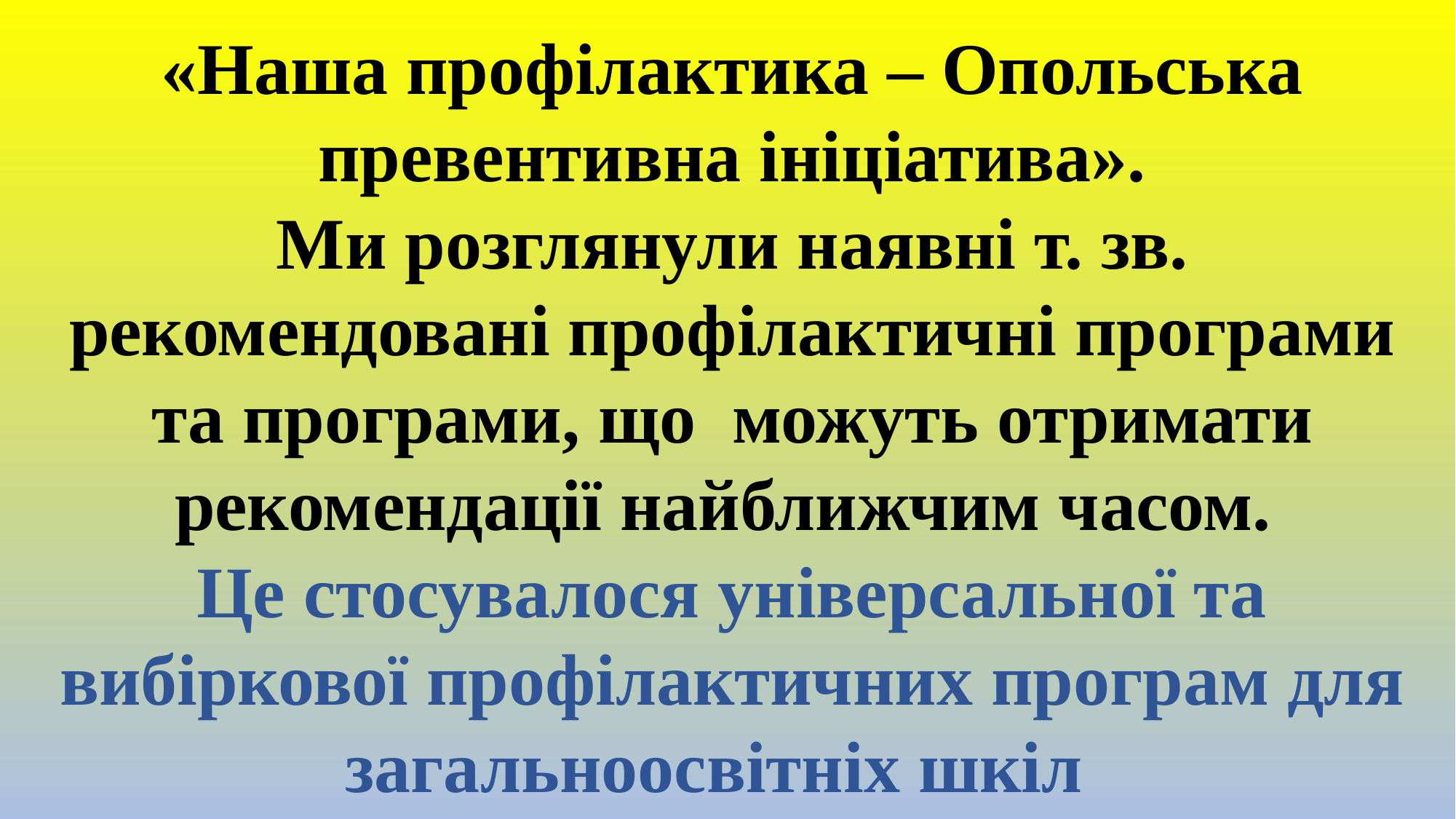

# «Наша профілактика – Опольська превентивна ініціатива». Ми розглянули наявні т. зв. рекомендовані профілактичні програми та програми, що  можуть отримати рекомендації найближчим часом. Це стосувалося універсальної та вибіркової профілактичних програм для загальноосвітніх шкіл